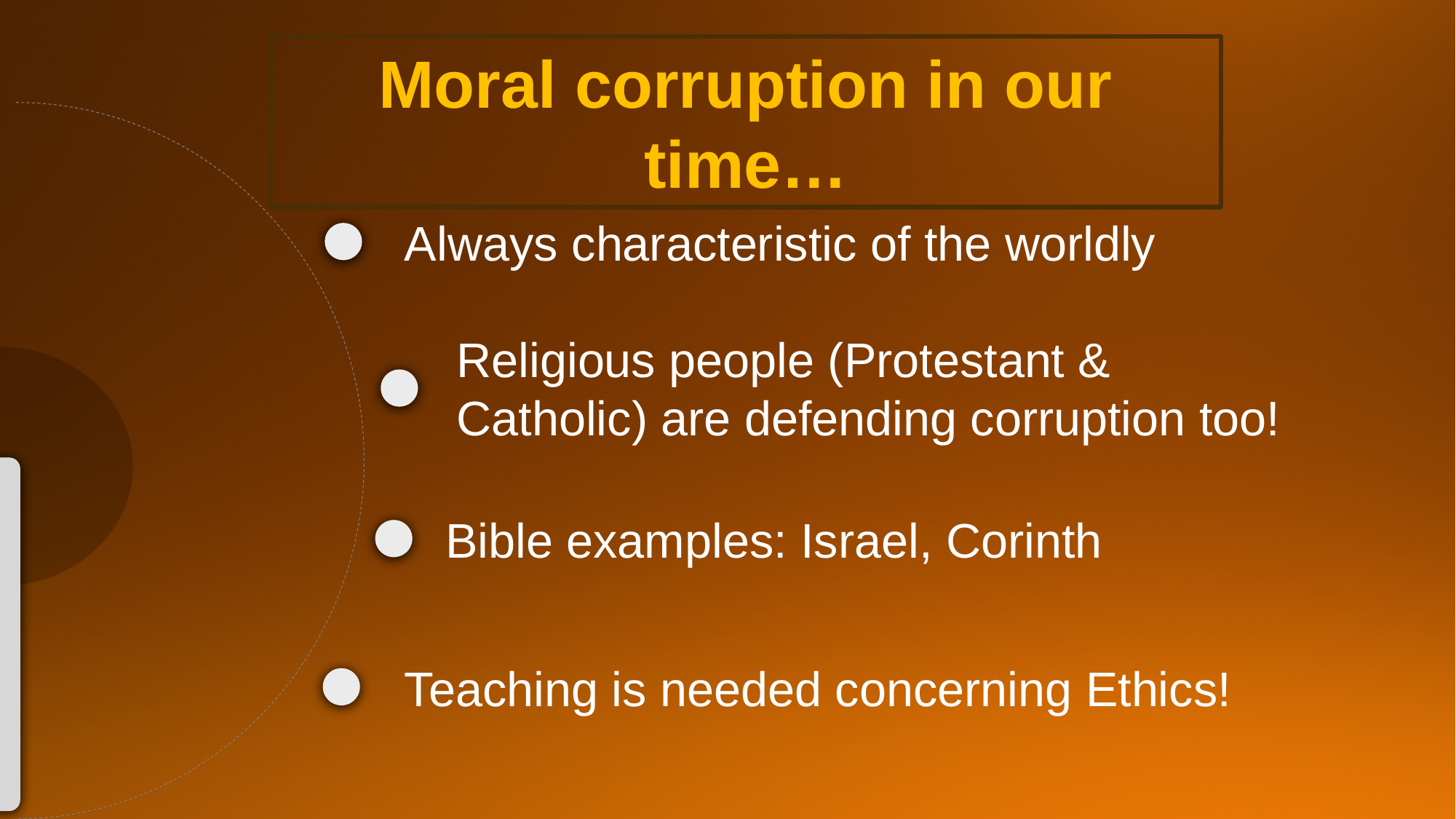

Moral corruption in our time…

Always characteristic of the worldly

Religious people (Protestant & Catholic) are defending corruption too!

Bible examples: Israel, Corinth

Teaching is needed concerning Ethics!